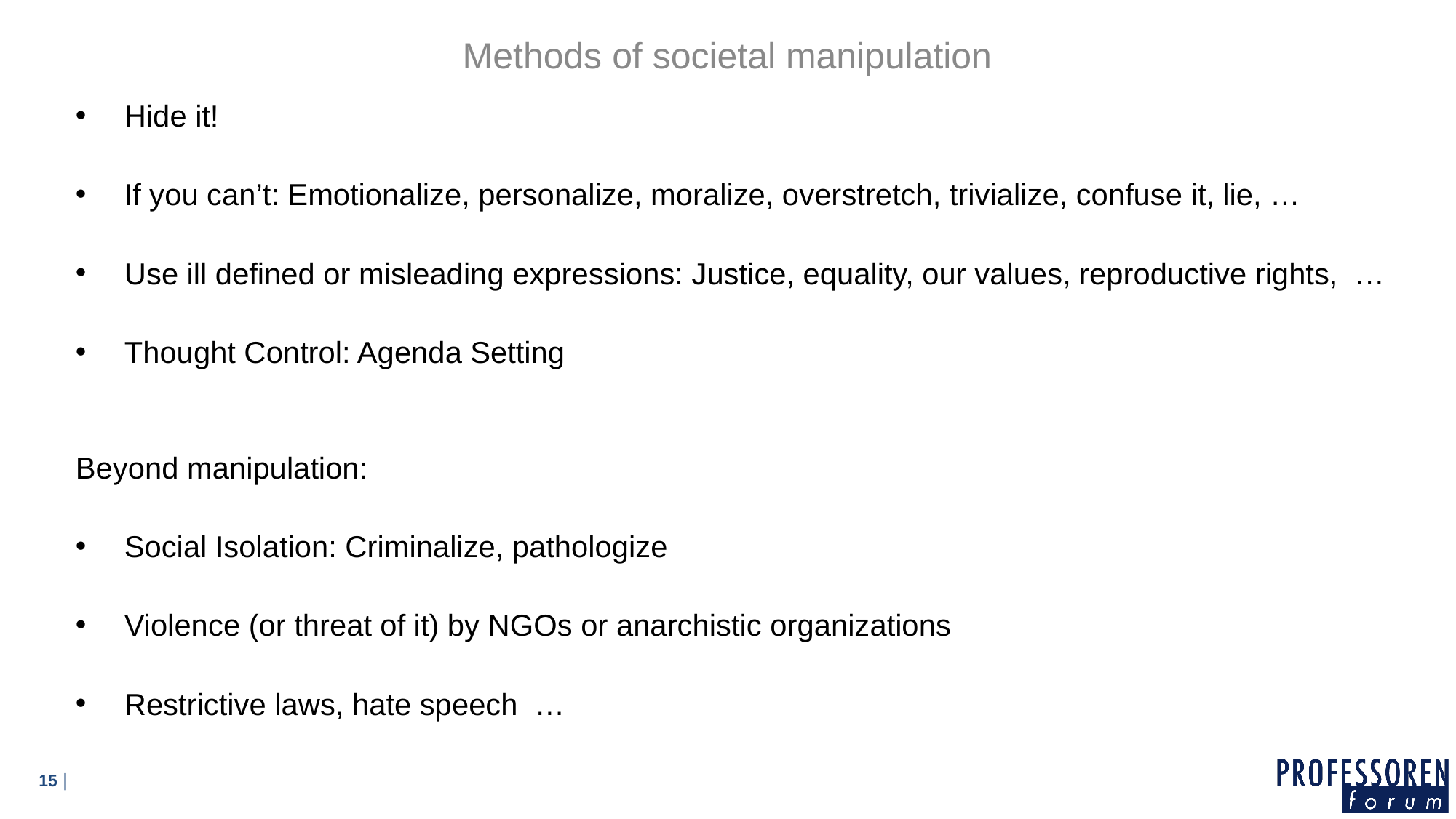

Methods of societal manipulation
Hide it!
If you can’t: Emotionalize, personalize, moralize, overstretch, trivialize, confuse it, lie, …
Use ill defined or misleading expressions: Justice, equality, our values, reproductive rights,  …
Thought Control: Agenda Setting
Beyond manipulation:
Social Isolation: Criminalize, pathologize
Violence (or threat of it) by NGOs or anarchistic organizations
Restrictive laws, hate speech  …